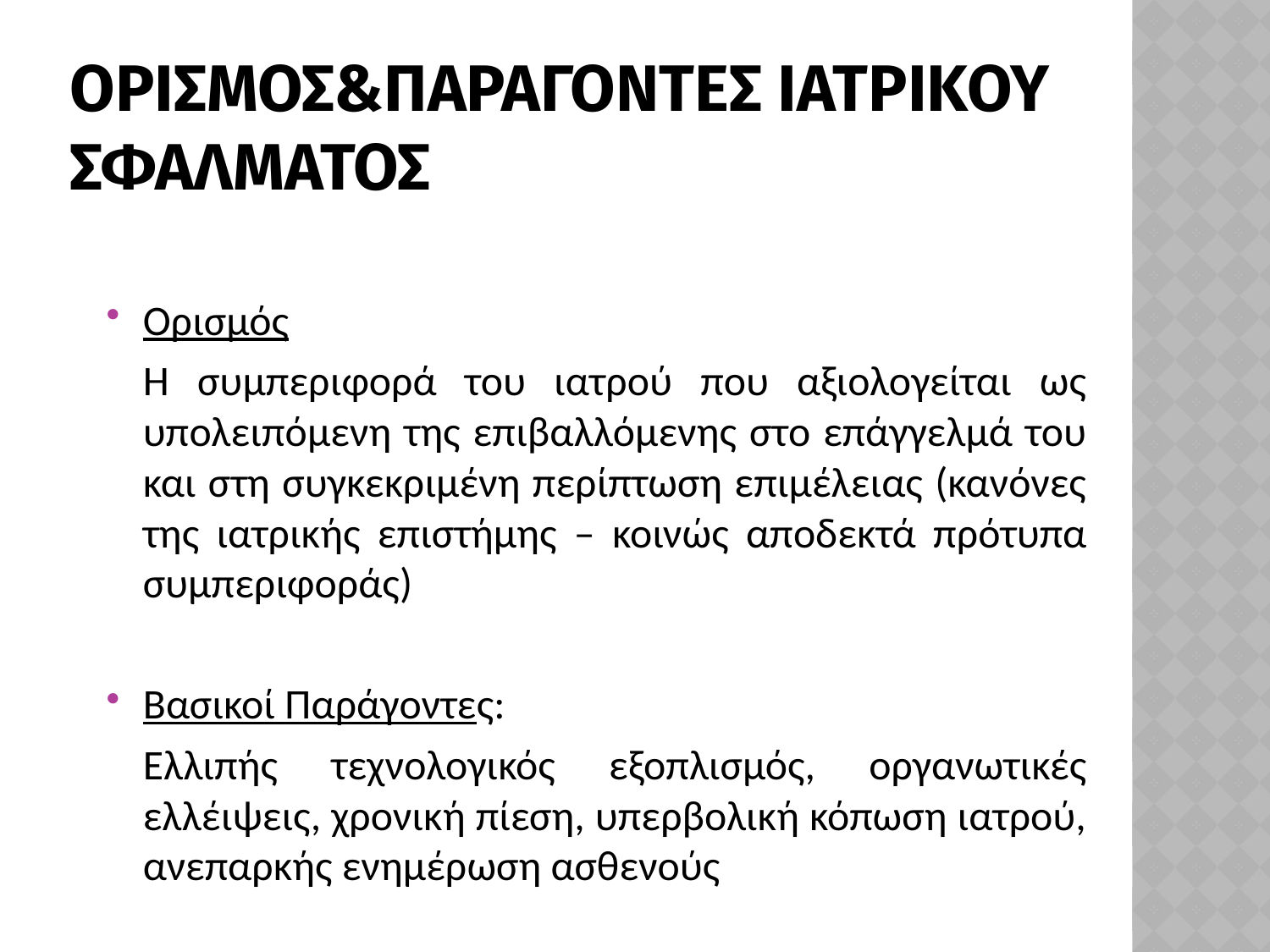

# ΟΡΙΣΜΟΣ&Παραγοντεσ ΙΑΤΡΙΚΟΥ ΣΦΑΛΜΑΤΟΣ

Ορισμός
	Η συμπεριφορά του ιατρού που αξιολογείται ως υπολειπόμενη της επιβαλλόμενης στο επάγγελμά του και στη συγκεκριμένη περίπτωση επιμέλειας (κανόνες της ιατρικής επιστήμης – κοινώς αποδεκτά πρότυπα συμπεριφοράς)

Βασικοί Παράγοντες:
	Ελλιπής τεχνολογικός εξοπλισμός, οργανωτικές ελλέιψεις, χρονική πίεση, υπερβολική κόπωση ιατρού, ανεπαρκής ενημέρωση ασθενούς